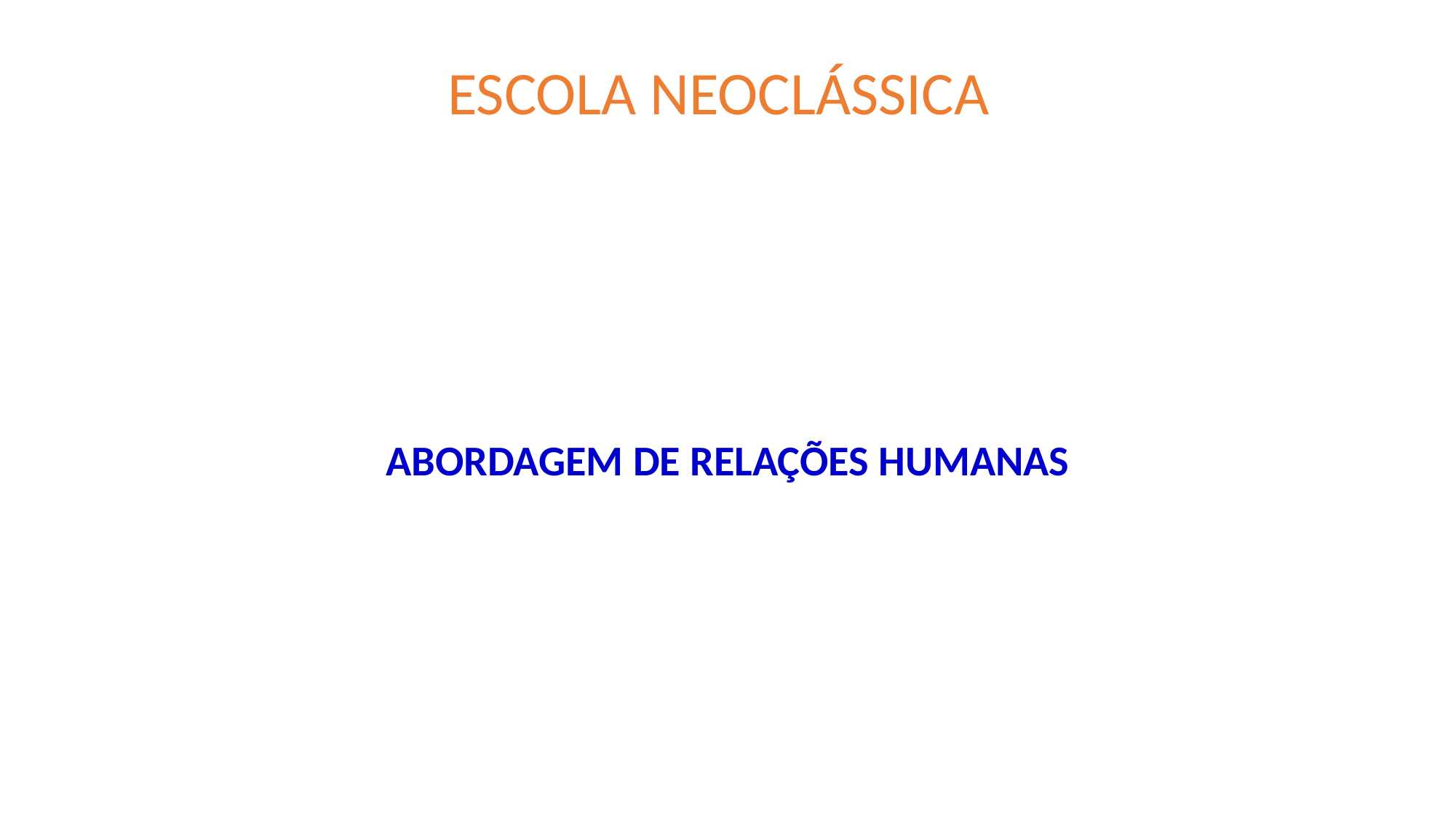

# ESCOLA NEOCLÁSSICA

ABORDAGEM DE RELAÇÕES HUMANAS